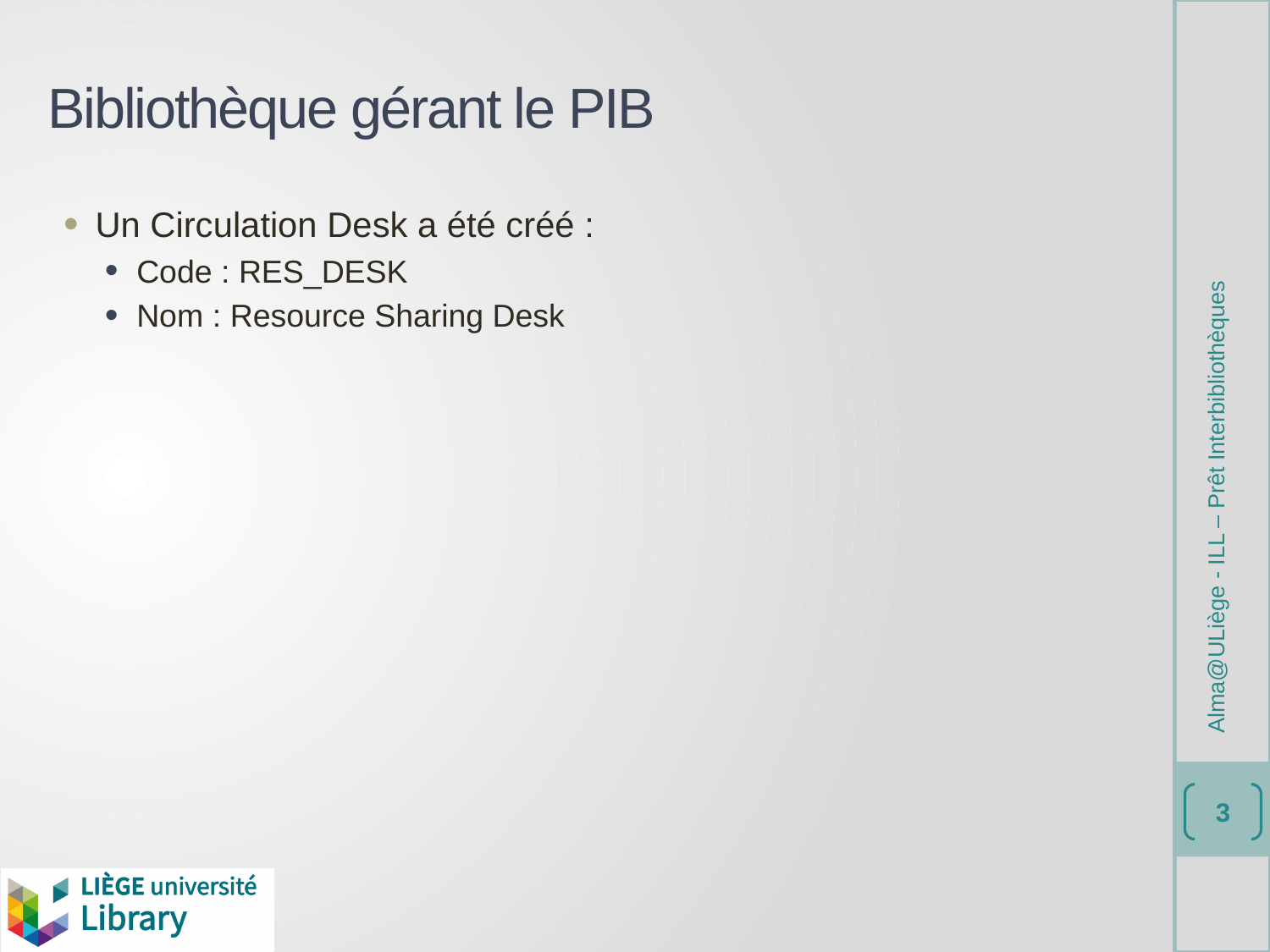

# Bibliothèque gérant le PIB
Un Circulation Desk a été créé :
Code : RES_DESK
Nom : Resource Sharing Desk
Alma@ULiège - ILL – Prêt Interbibliothèques
3